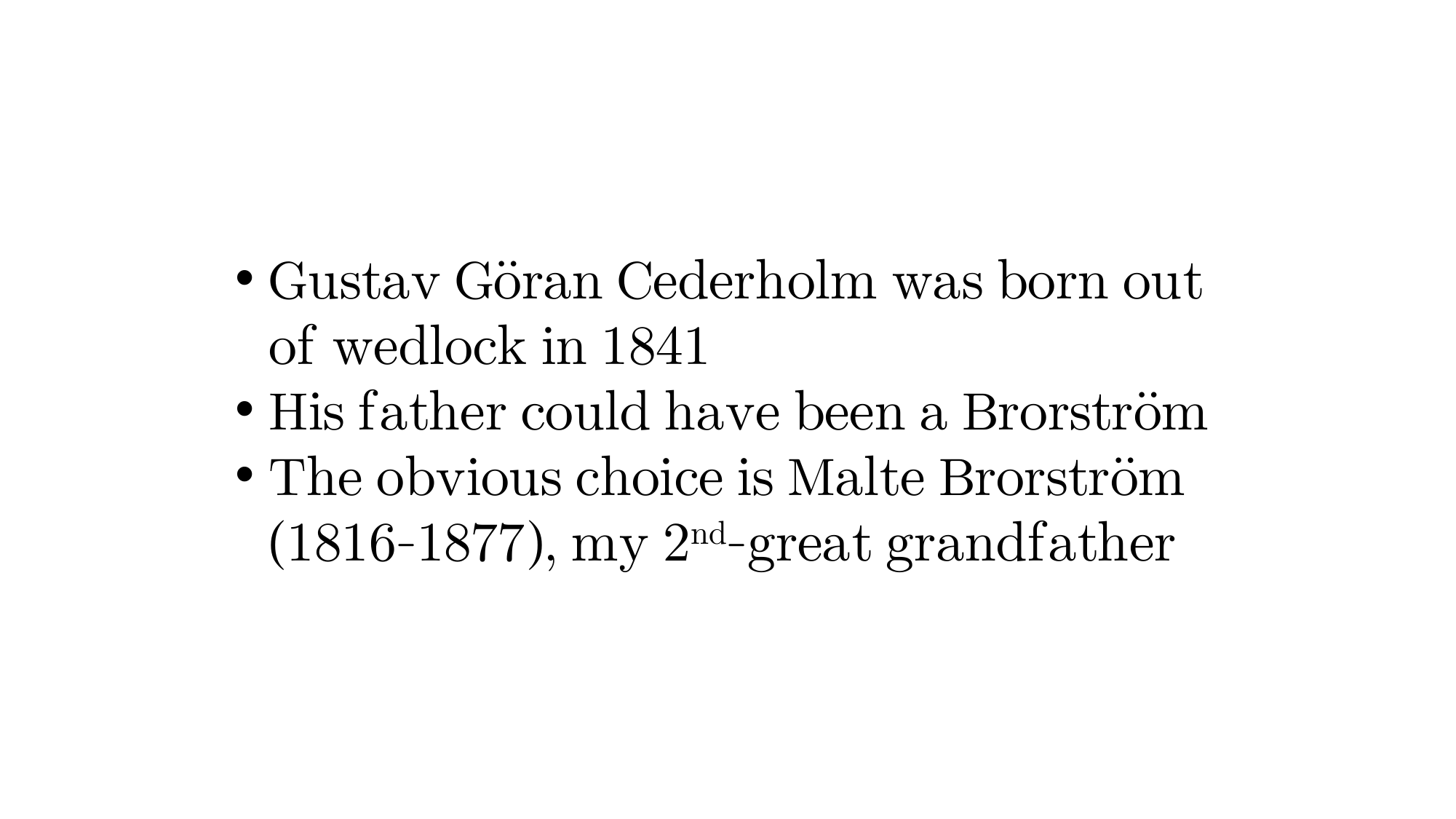

Gustav Göran Cederholm was born out of wedlock in 1841
His father could have been a Brorström
The obvious choice is Malte Brorström (1816-1877), my 2nd-great grandfather